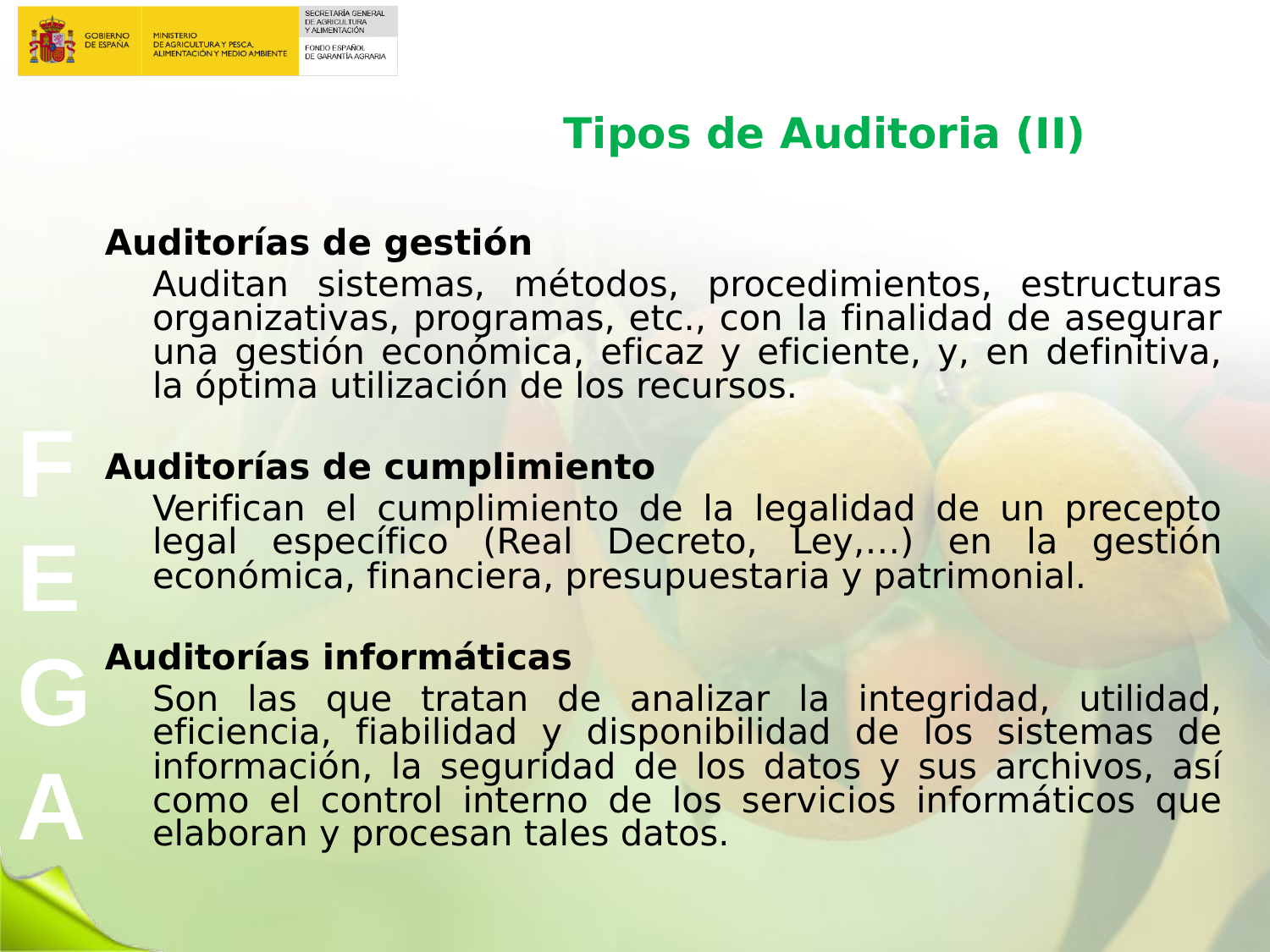

Tipos de Auditoria (II)
Auditorías de gestión
	Auditan sistemas, métodos, procedimientos, estructuras organizativas, programas, etc., con la finalidad de asegurar una gestión económica, eficaz y eficiente, y, en definitiva, la óptima utilización de los recursos.

Auditorías de cumplimiento
	Verifican el cumplimiento de la legalidad de un precepto legal específico (Real Decreto, Ley,…) en la gestión económica, financiera, presupuestaria y patrimonial.

Auditorías informáticas
	Son las que tratan de analizar la integridad, utilidad, eficiencia, fiabilidad y disponibilidad de los sistemas de información, la seguridad de los datos y sus archivos, así como el control interno de los servicios informáticos que elaboran y procesan tales datos.